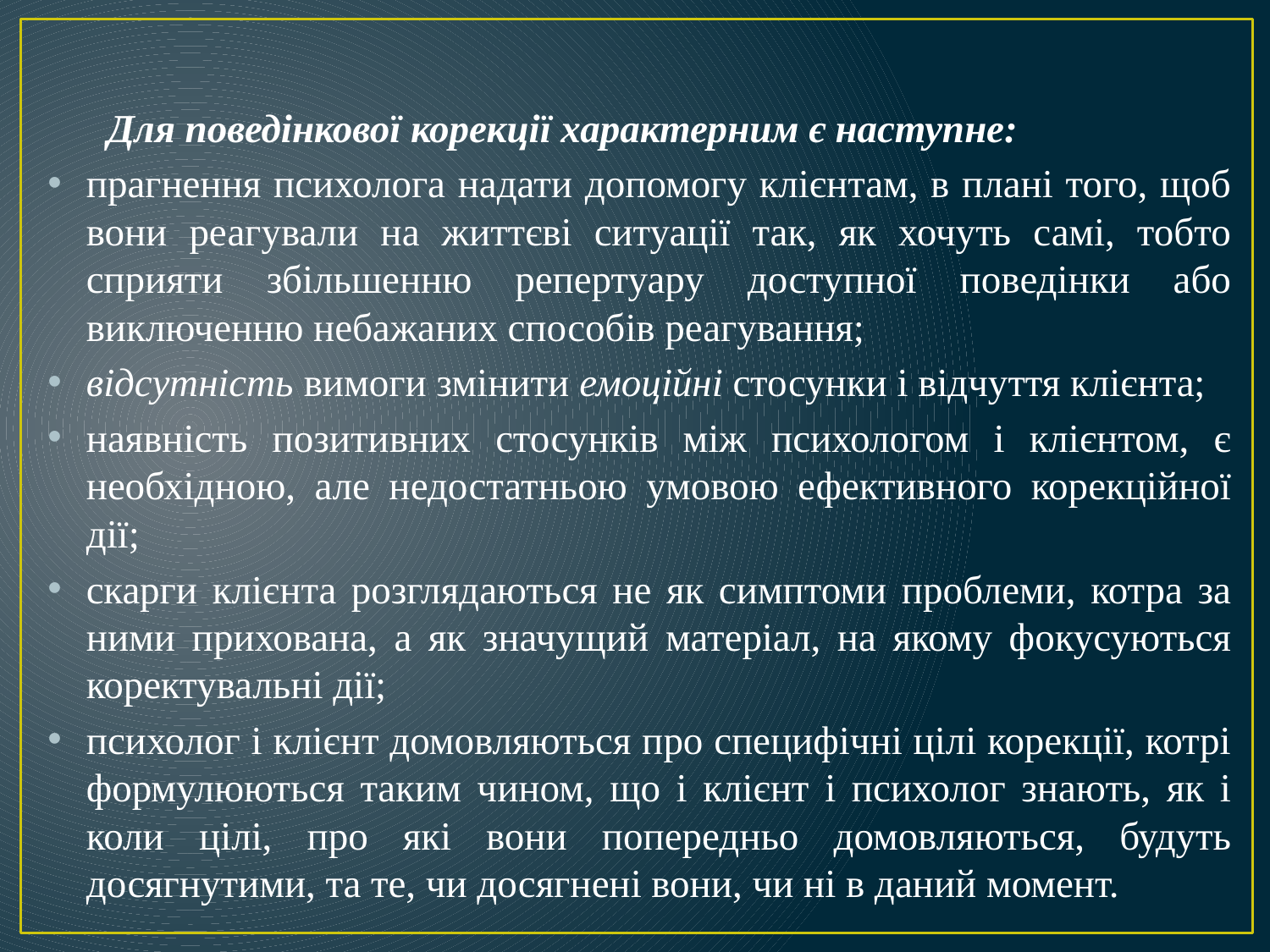

Для поведінкової корекції характерним є наступне:
прагнення психолога надати допомогу клієнтам, в плані того, щоб вони реагували на життєві ситуації так, як хочуть самі, тобто сприяти збільшенню репертуару доступної поведінки або виключенню небажаних способів реагування;
відсутність вимоги змінити емоційні стосунки і відчуття клієнта;
наявність позитивних стосунків між психологом і клієнтом, є необхідною, але недостатньою умовою ефективного корекційної дії;
скарги клієнта розглядаються не як симптоми проблеми, котра за ними прихована, а як значущий матеріал, на якому фокусуються коректувальні дії;
психолог і клієнт домовляються про специфічні цілі корекції, котрі формулюються таким чином, що і клієнт і психолог знають, як і коли цілі, про які вони попередньо домовляються, будуть досягнутими, та те, чи досягнені вони, чи ні в даний момент.